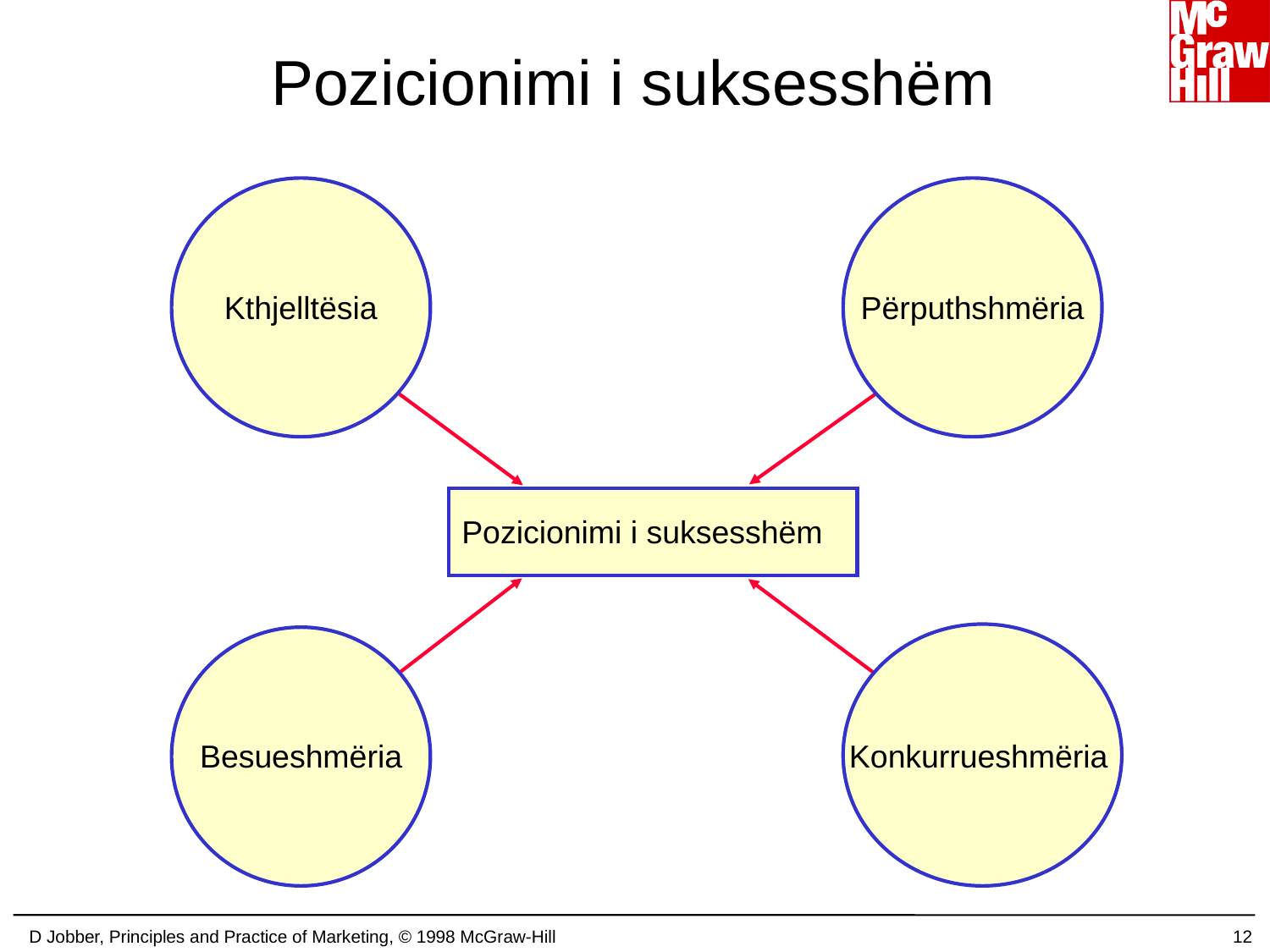

# Pozicionimi i suksesshëm

Kthjelltësia

Përputhshmëria

Konkurrueshmëria

Besueshmëria

Pozicionimi i suksesshëm

D Jobber, Principles and Practice of Marketing, © 1998 McGraw-Hill
12